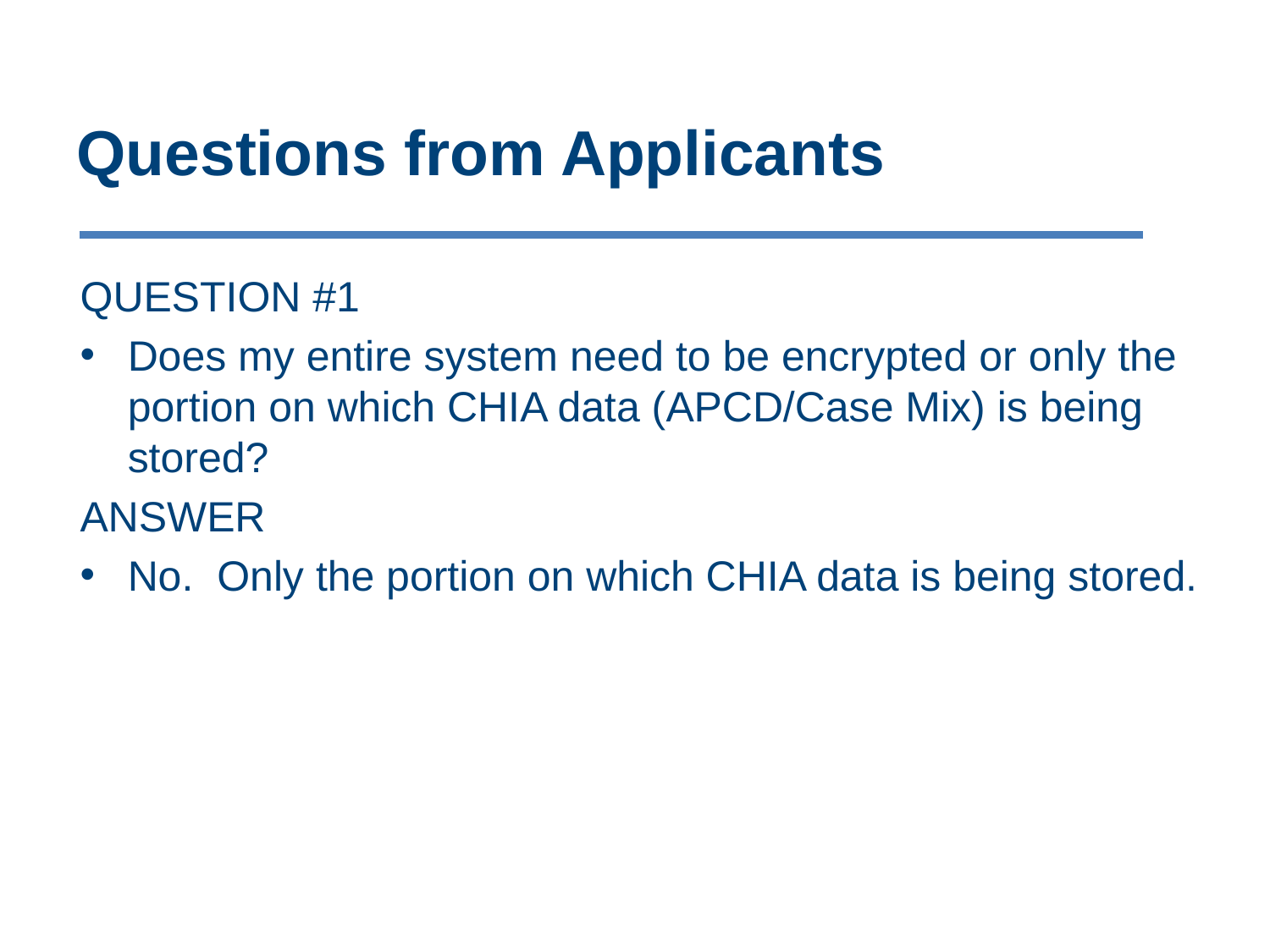

# Questions from Applicants
QUESTION #1
Does my entire system need to be encrypted or only the portion on which CHIA data (APCD/Case Mix) is being stored?
ANSWER
No.  Only the portion on which CHIA data is being stored.